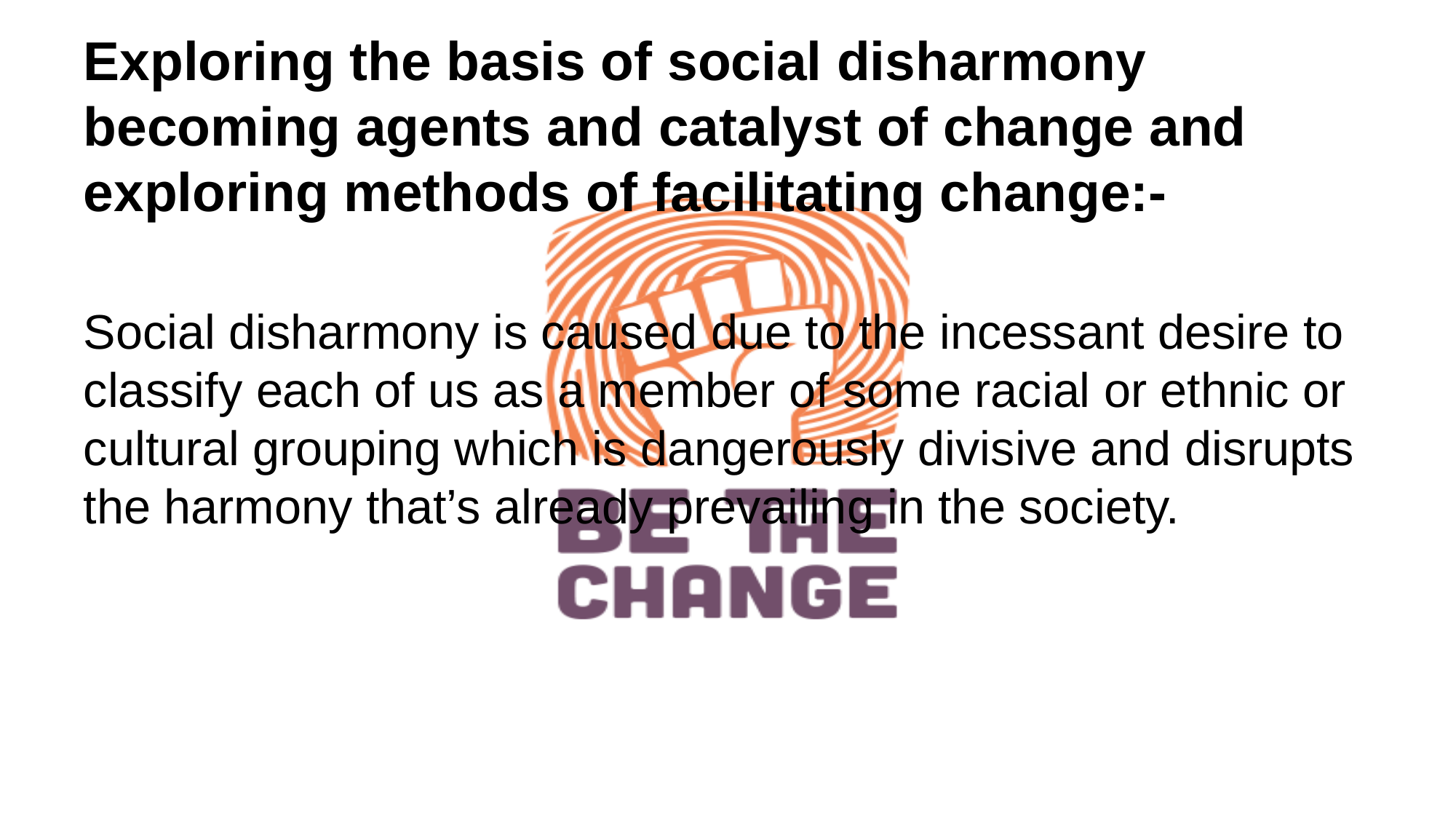

# Exploring the basis of social disharmony becoming agents and catalyst of change and exploring methods of facilitating change:-

Social disharmony is caused due to the incessant desire to classify each of us as a member of some racial or ethnic or cultural grouping which is dangerously divisive and disrupts the harmony that’s already prevailing in the society.